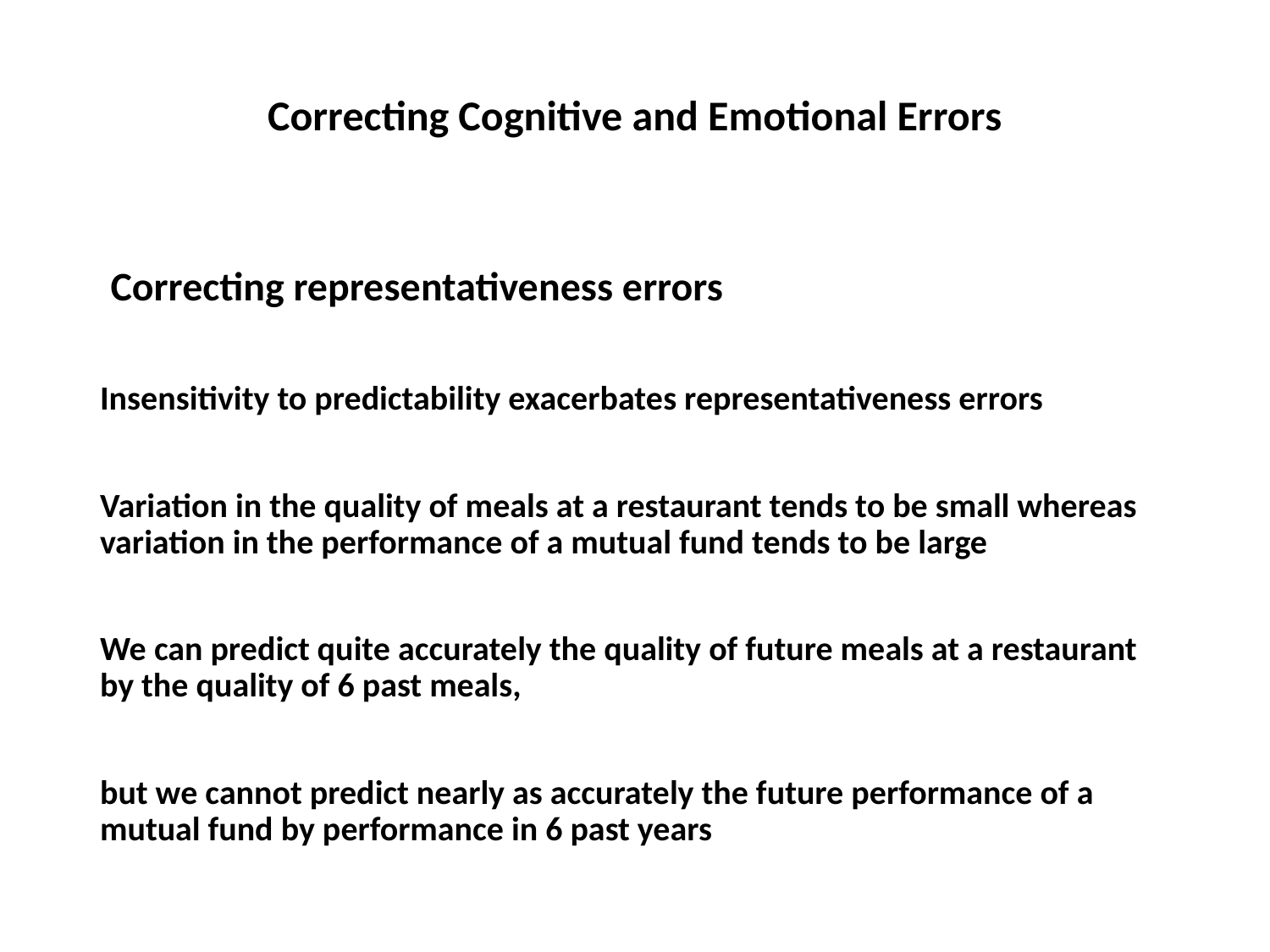

# Correcting Cognitive and Emotional Errors
 Correcting representativeness errors

Insensitivity to predictability exacerbates representativeness errors

Variation in the quality of meals at a restaurant tends to be small whereas variation in the performance of a mutual fund tends to be large

We can predict quite accurately the quality of future meals at a restaurant by the quality of 6 past meals,

but we cannot predict nearly as accurately the future performance of a mutual fund by performance in 6 past years